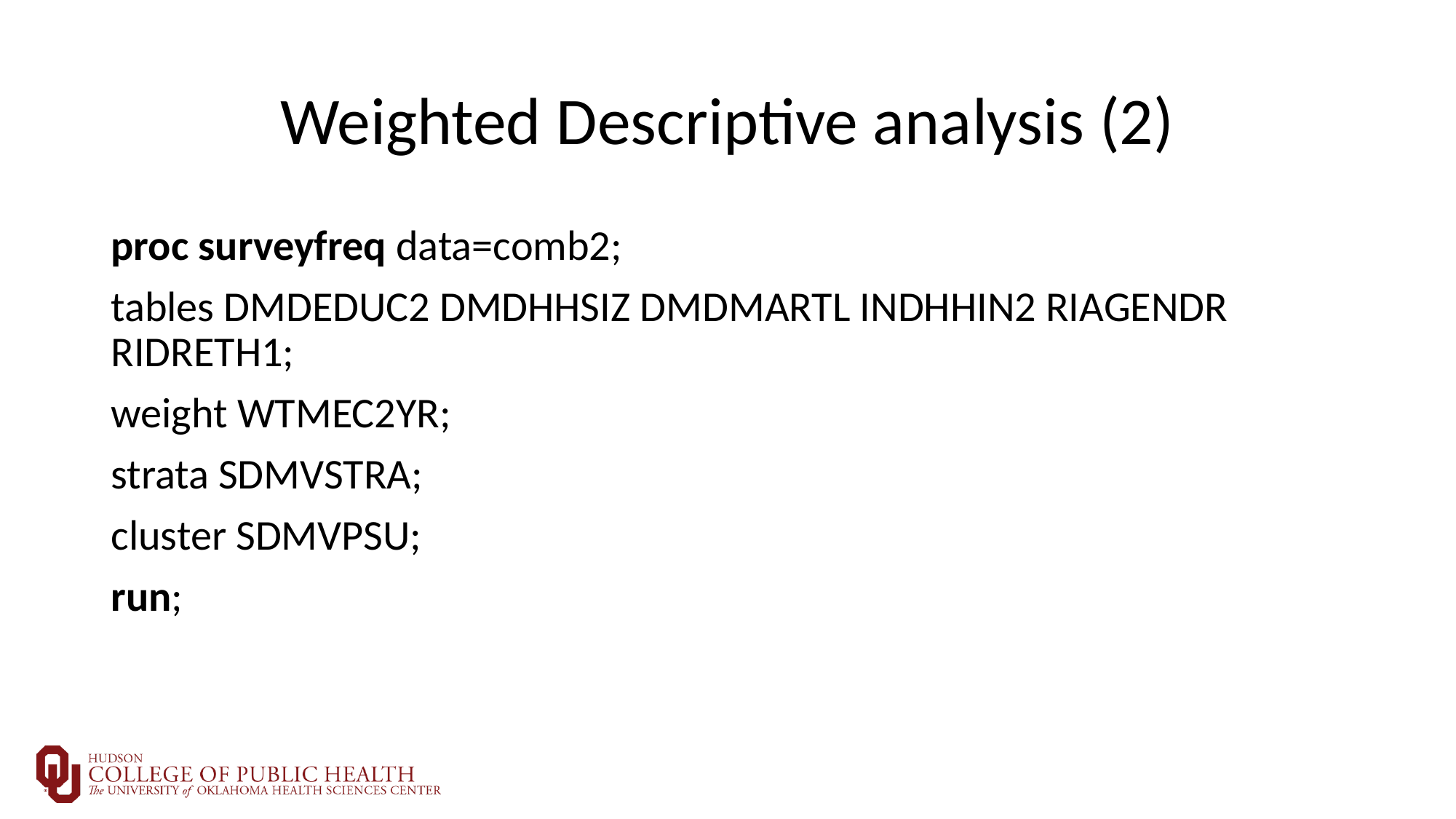

# Weighted Descriptive analysis (2)
proc surveyfreq data=comb2;
tables DMDEDUC2 DMDHHSIZ DMDMARTL INDHHIN2 RIAGENDR RIDRETH1;
weight WTMEC2YR;
strata SDMVSTRA;
cluster SDMVPSU;
run;